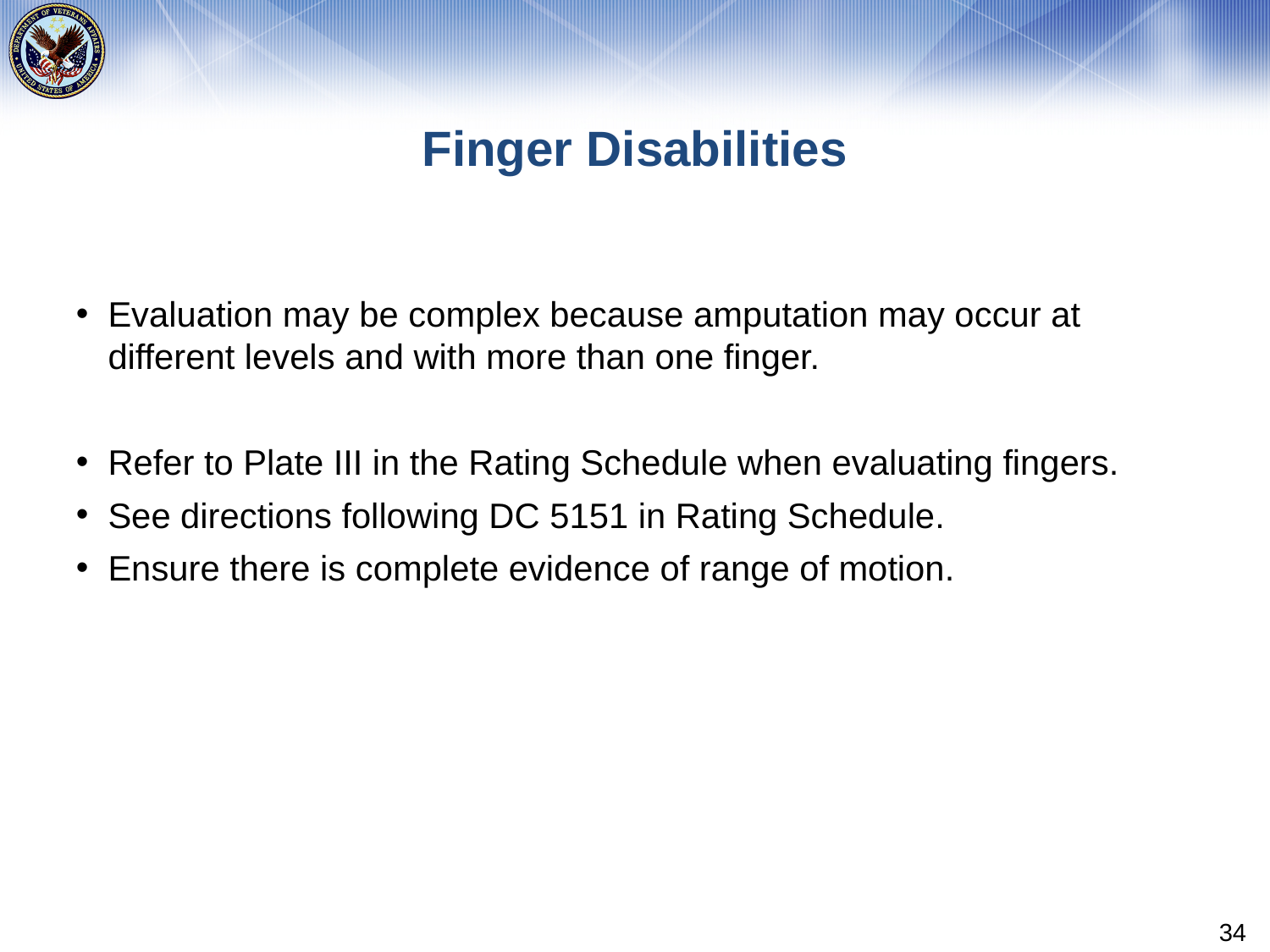

# Finger Disabilities
Evaluation may be complex because amputation may occur at different levels and with more than one finger.

Refer to Plate III in the Rating Schedule when evaluating fingers.
See directions following DC 5151 in Rating Schedule.
Ensure there is complete evidence of range of motion.

34